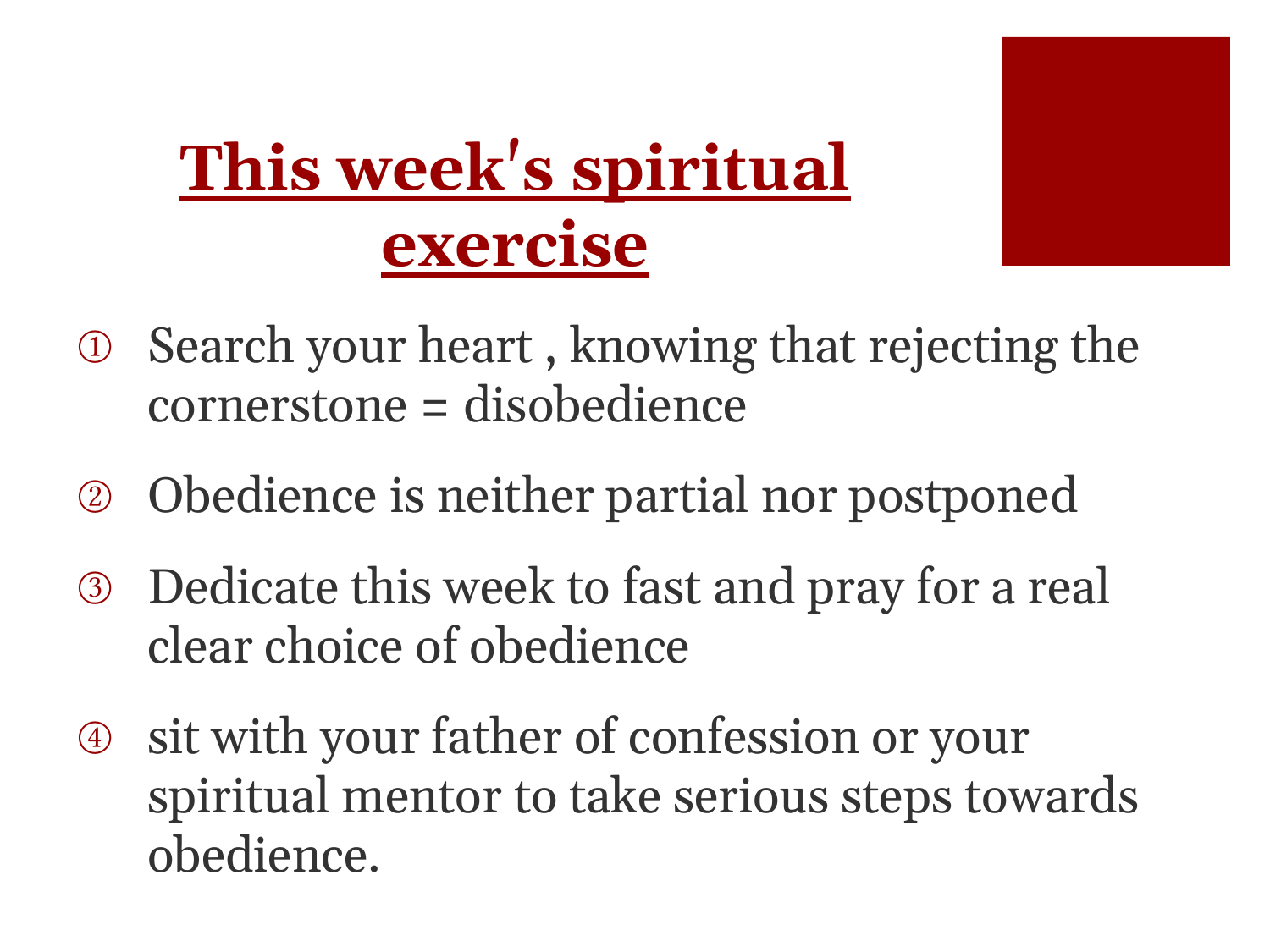

# This week's spiritual exercise
Search your heart , knowing that rejecting the cornerstone = disobedience
Obedience is neither partial nor postponed
Dedicate this week to fast and pray for a real clear choice of obedience
sit with your father of confession or your spiritual mentor to take serious steps towards obedience.